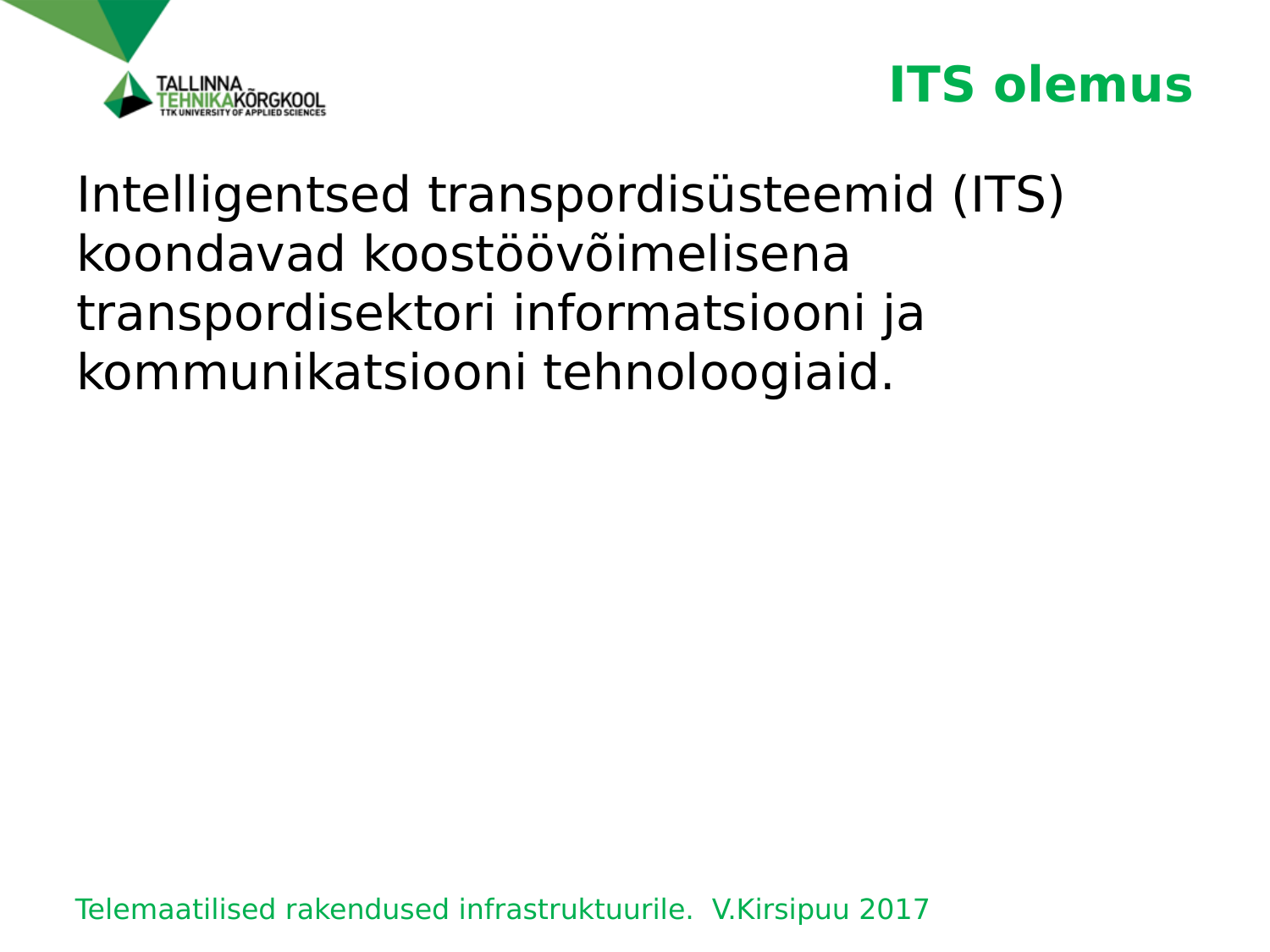

# ITS olemus
Intelligentsed transpordisüsteemid (ITS) koondavad koostöövõimelisena transpordisektori informatsiooni ja kommunikatsiooni tehnoloogiaid.
Telemaatilised rakendused infrastruktuurile.  V.Kirsipuu 2017